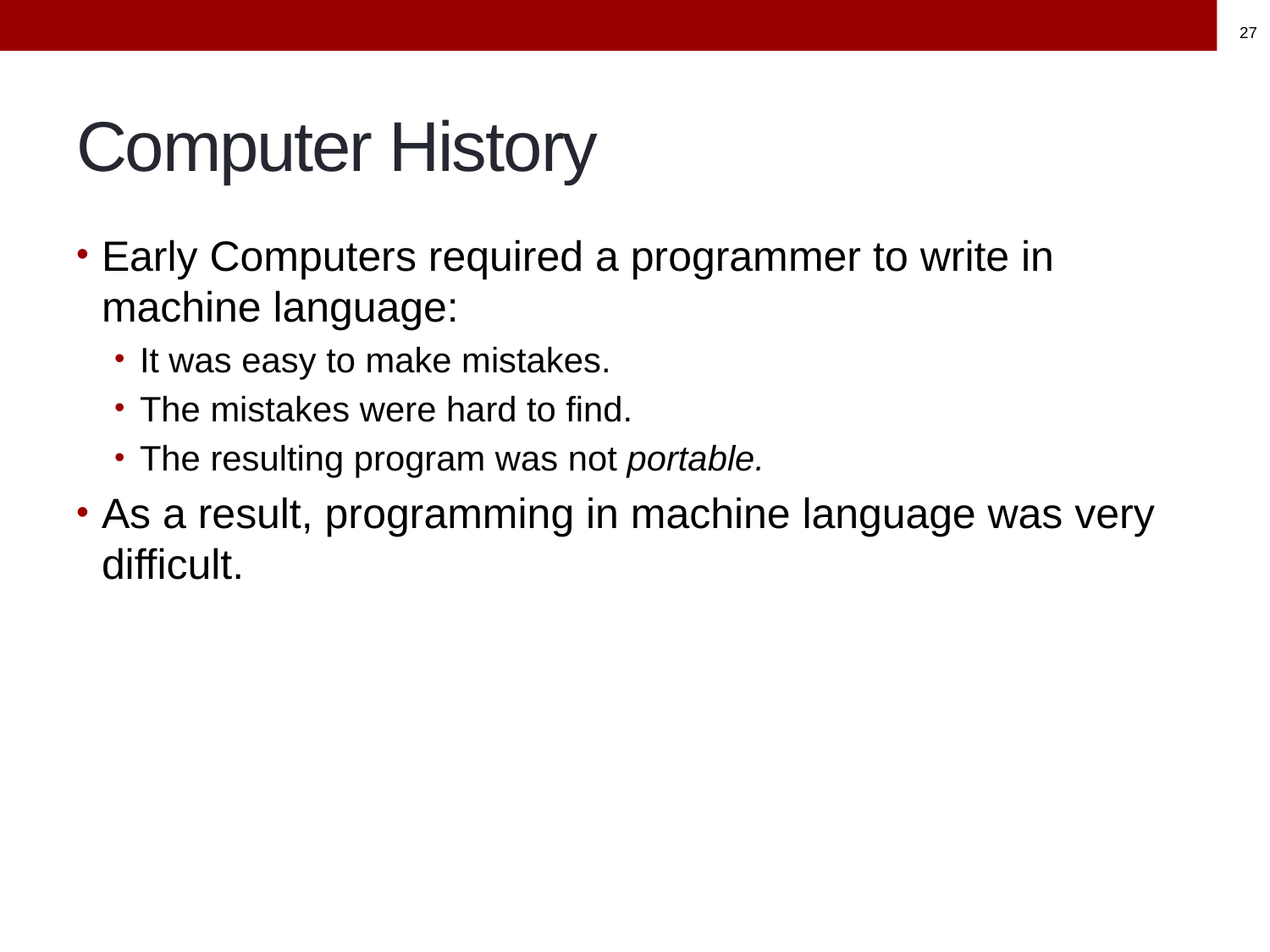

27
# Computer History
Early Computers required a programmer to write in machine language:
It was easy to make mistakes.
The mistakes were hard to find.
The resulting program was not portable.
As a result, programming in machine language was very difficult.